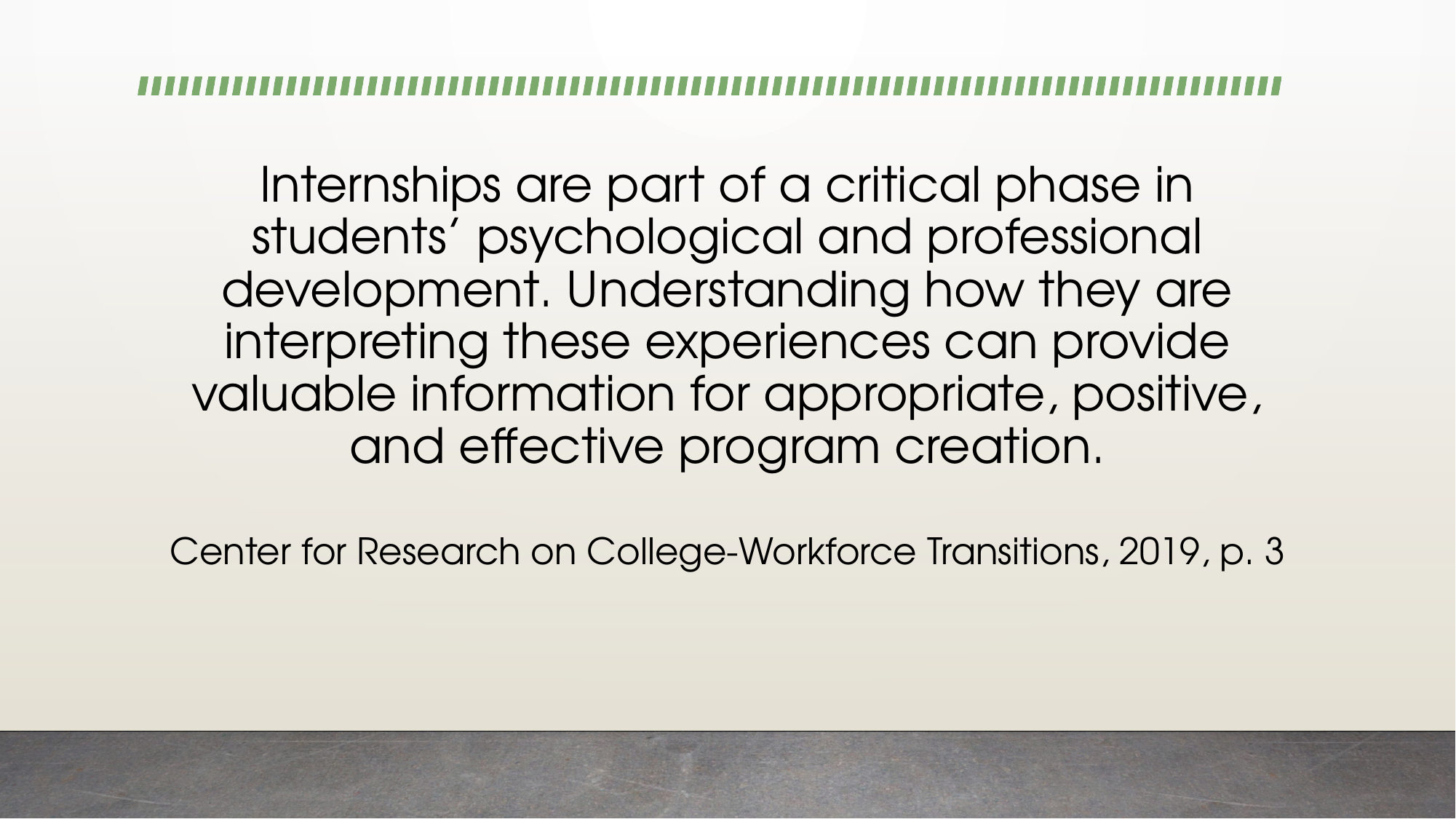

# Internships are part of a critical phase in students’ psychological and professional development. Understanding how they are interpreting these experiences can provide valuable information for appropriate, positive, and effective program creation. Center for Research on College-Workforce Transitions, 2019, p. 3